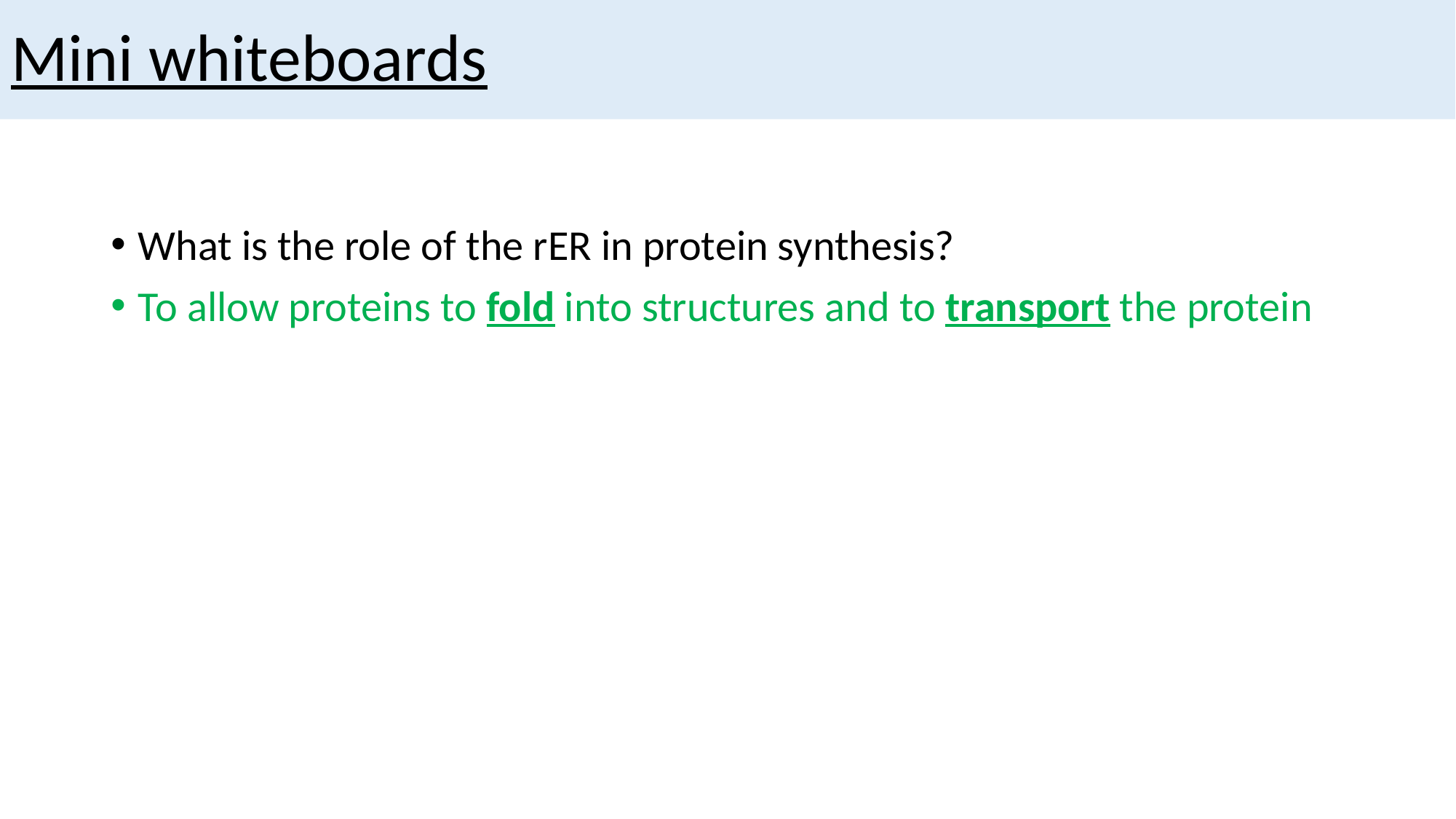

# Mini whiteboards
What is the role of the rER in protein synthesis?
To allow proteins to fold into structures and to transport the protein